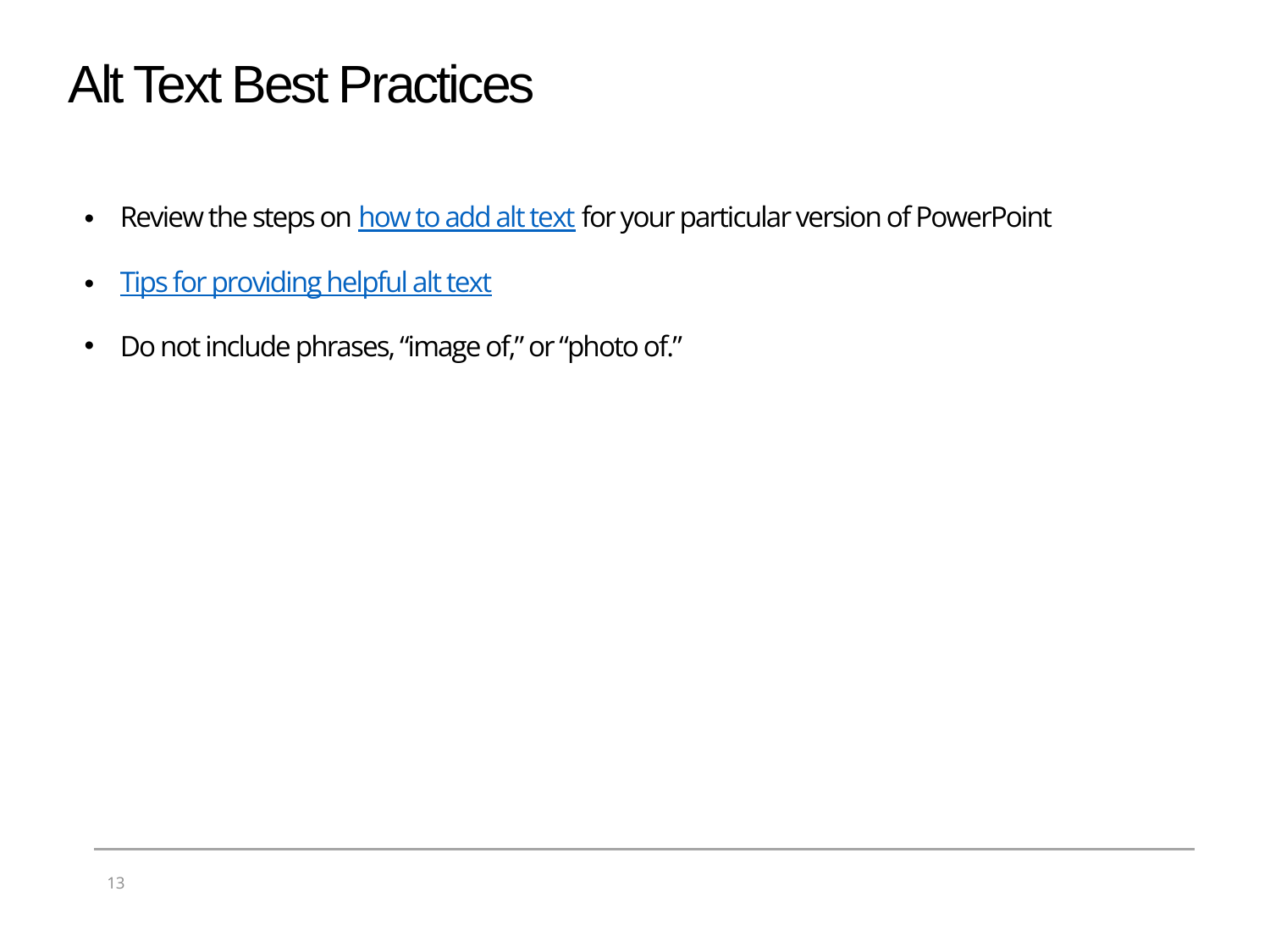

# Alt Text Best Practices
Review the steps on how to add alt text for your particular version of PowerPoint
Tips for providing helpful alt text
Do not include phrases, “image of,” or “photo of.”

13